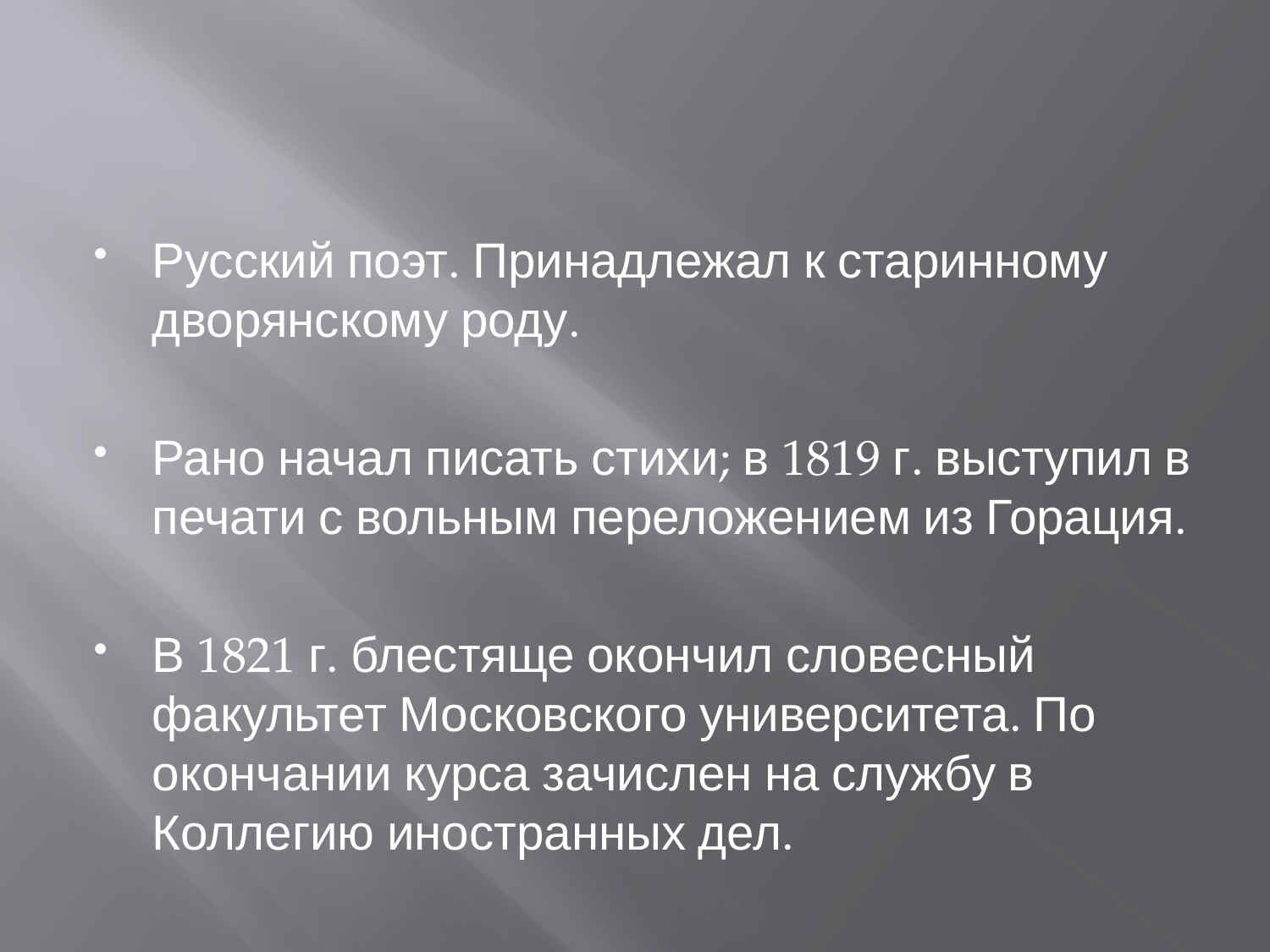

#
Русский поэт. Принадлежал к старинному дворянскому роду.

Рано начал писать стихи; в 1819 г. выступил в печати с вольным переложением из Горация.

В 1821 г. блестяще окончил словесный факультет Московского университета. По окончании курса зачислен на службу в Коллегию иностранных дел.